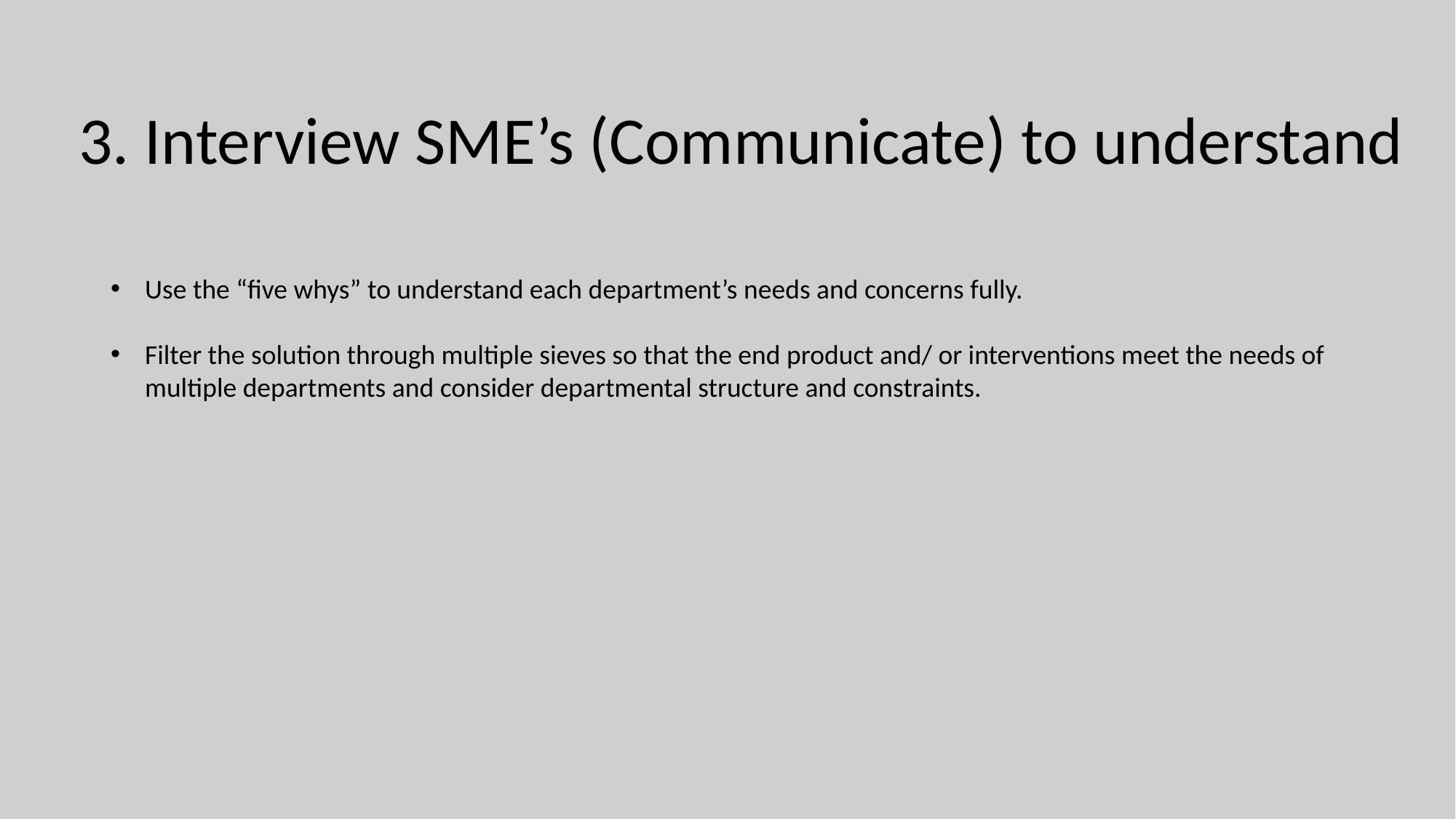

3. Interview SME’s (Communicate) to understand
Use the “five whys” to understand each department’s needs and concerns fully.

Filter the solution through multiple sieves so that the end product and/ or interventions meet the needs of multiple departments and consider departmental structure and constraints.